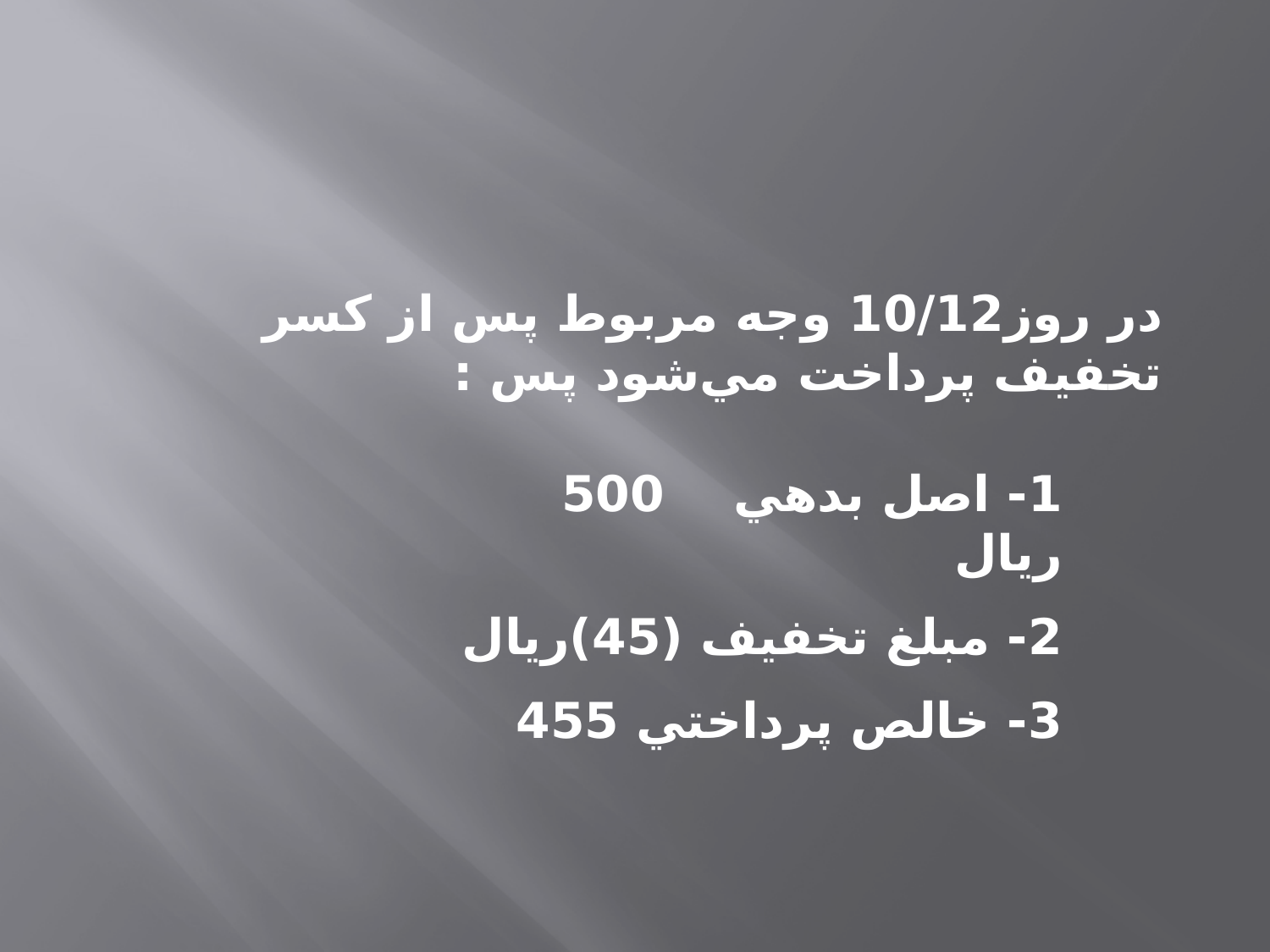

در روز10/12 وجه مربوط پس از كسر تخفيف پرداخت مي‌شود پس :
1- اصل بدهي		 500 ريال
2- مبلغ تخفيف	 (45)ريال
3- خالص پرداختي	 455